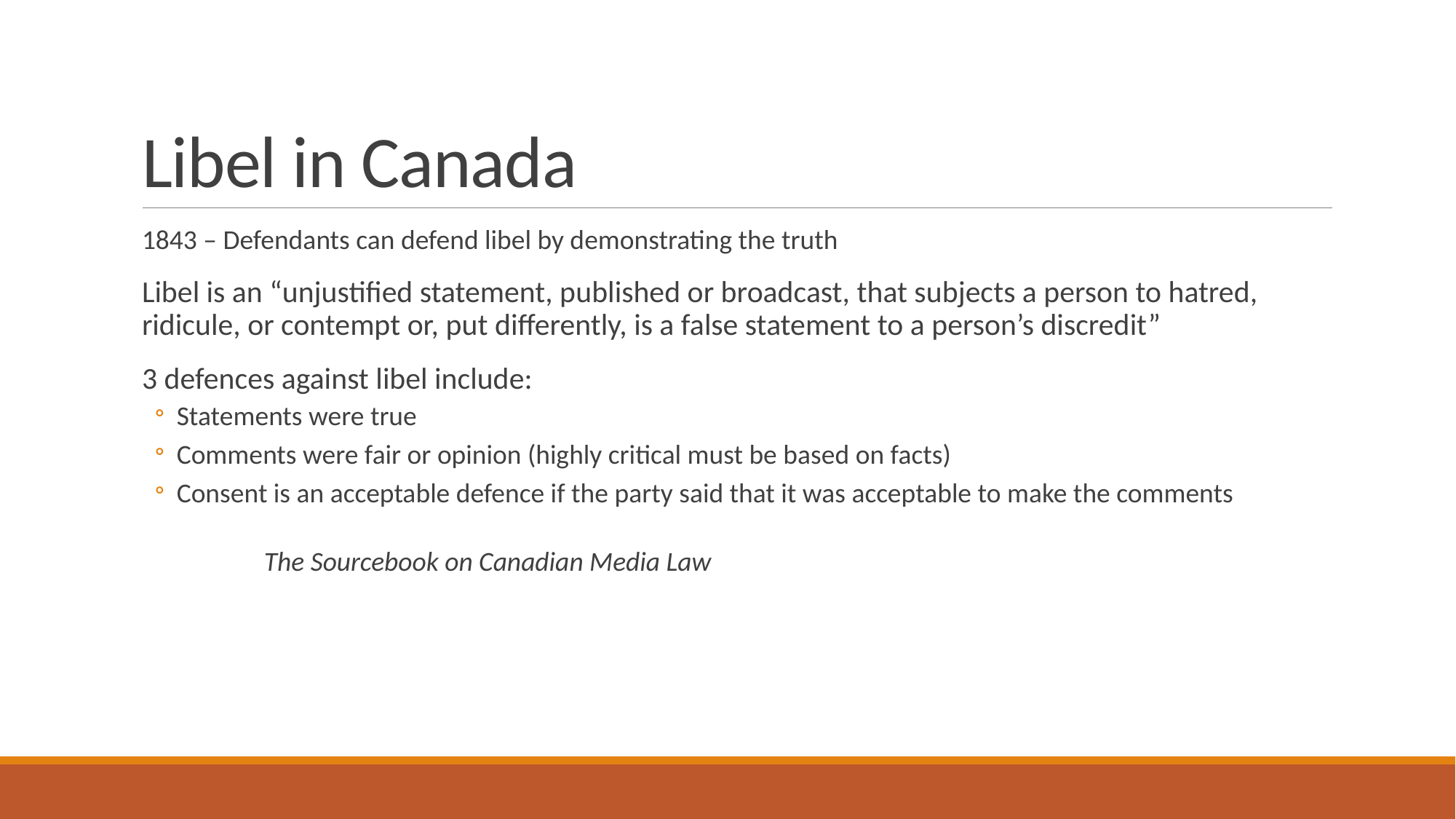

# Libel in Canada
1843 – Defendants can defend libel by demonstrating the truth
Libel is an “unjustified statement, published or broadcast, that subjects a person to hatred, ridicule, or contempt or, put differently, is a false statement to a person’s discredit”
3 defences against libel include:
Statements were true
Comments were fair or opinion (highly critical must be based on facts)
Consent is an acceptable defence if the party said that it was acceptable to make the comments
	The Sourcebook on Canadian Media Law